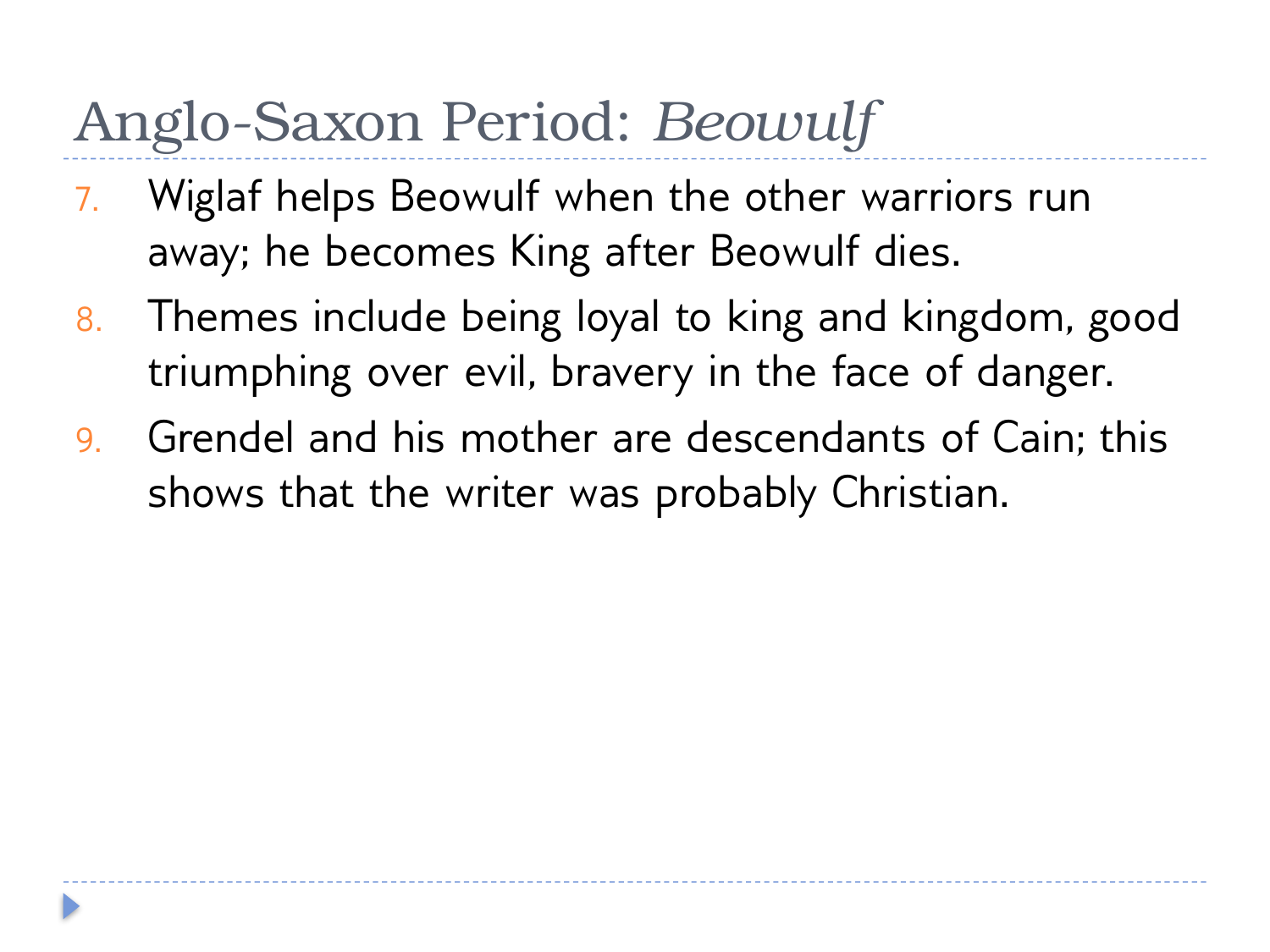

# Anglo-Saxon Period: Beowulf
Wiglaf helps Beowulf when the other warriors run away; he becomes King after Beowulf dies.
Themes include being loyal to king and kingdom, good triumphing over evil, bravery in the face of danger.
Grendel and his mother are descendants of Cain; this shows that the writer was probably Christian.